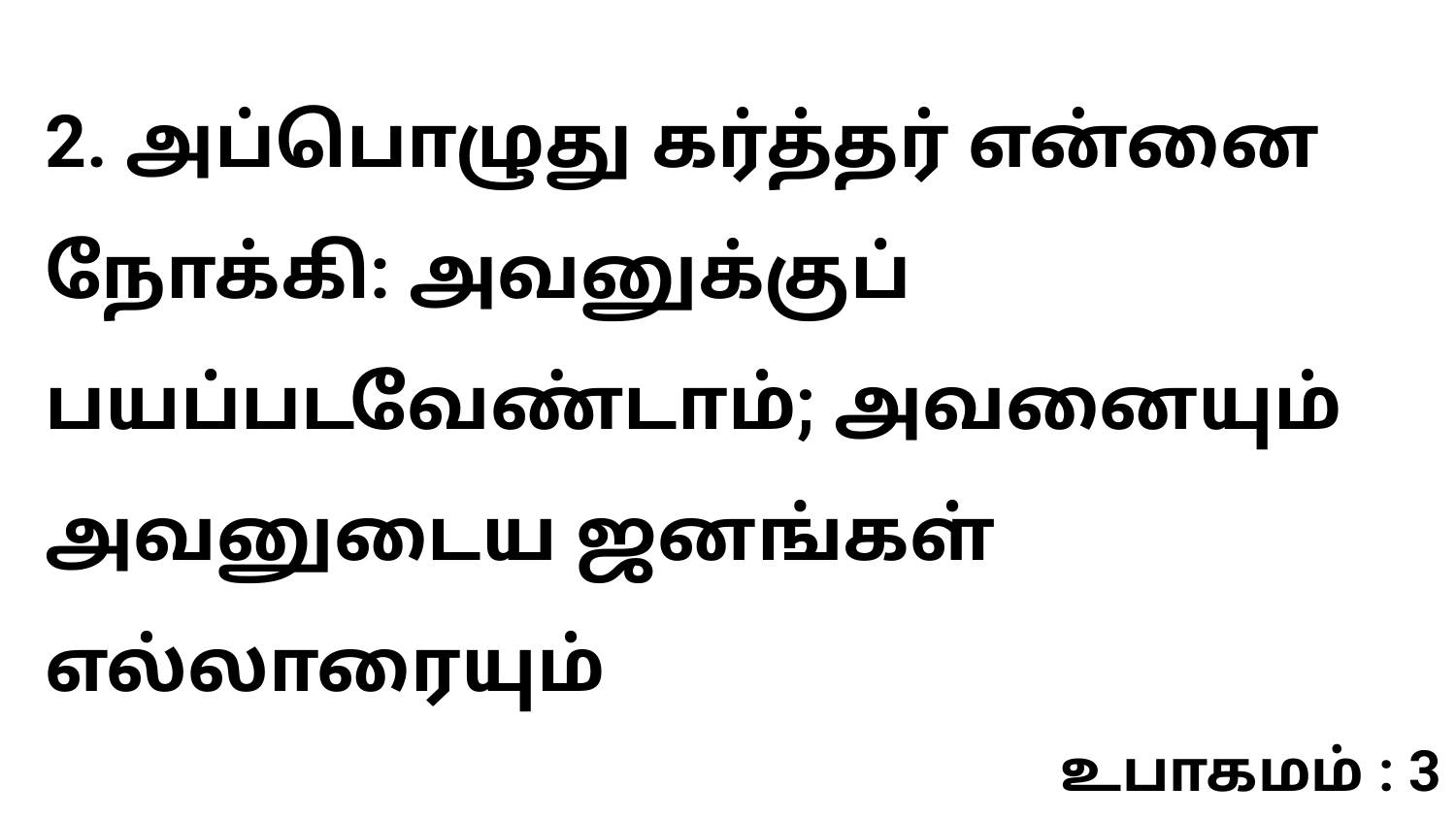

2. அப்பொழுது கர்த்தர் என்னை நோக்கி: அவனுக்குப் பயப்படவேண்டாம்; அவனையும் அவனுடைய ஜனங்கள் எல்லாரையும்
உபாகமம் : 3